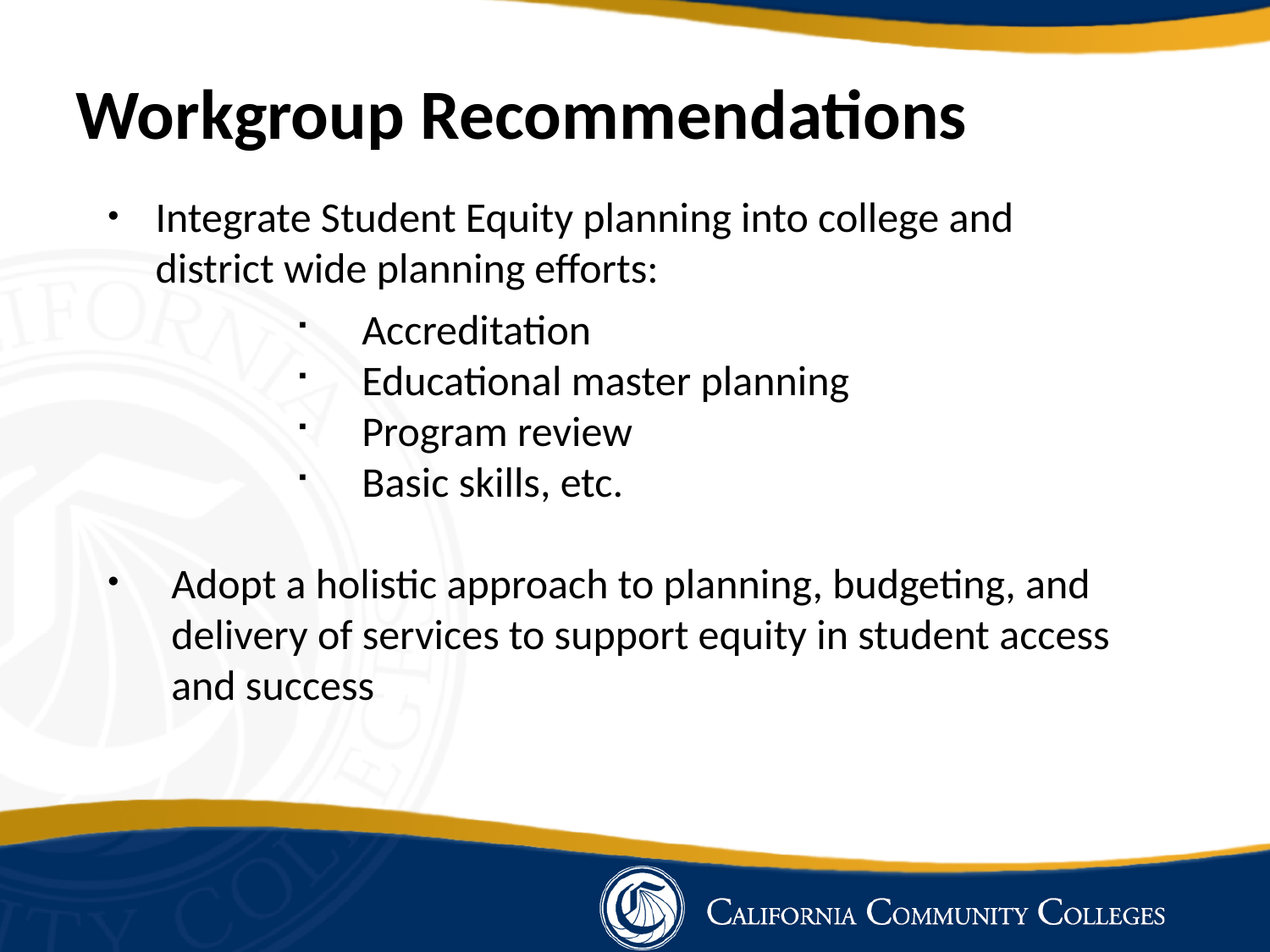

Workgroup Recommendations
Integrate Student Equity planning into college and district wide planning efforts:
Accreditation
Educational master planning
Program review
Basic skills, etc.

Adopt a holistic approach to planning, budgeting, and delivery of services to support equity in student access and success